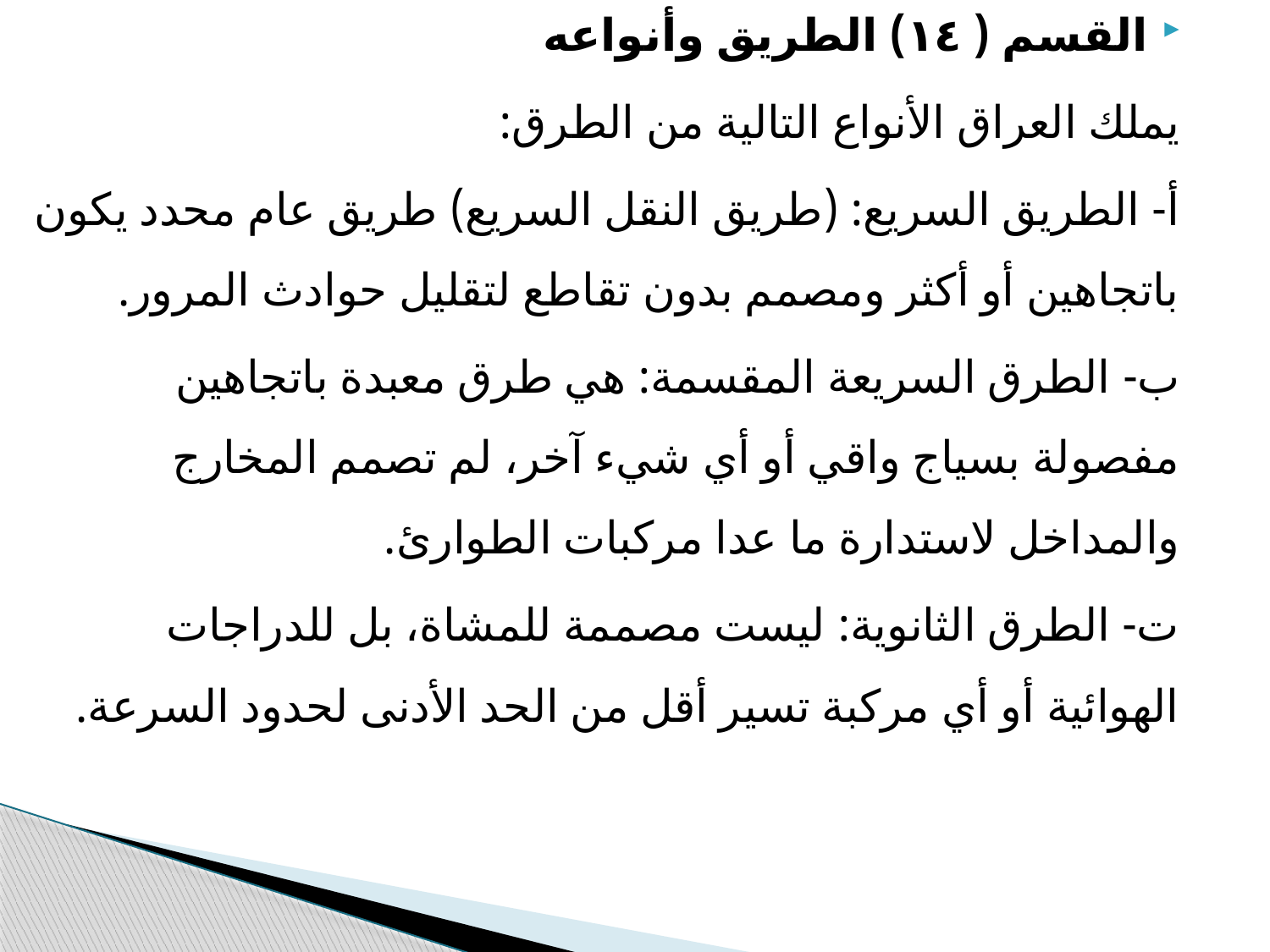

القسم ( ١٤) الطريق وأنواعه
يملك العراق الأنواع التالية من الطرق:
أ- الطريق السريع: (طريق النقل السريع) طريق عام محدد يكون باتجاهين أو أكثر ومصمم بدون تقاطع لتقليل حوادث المرور.
ب- الطرق السريعة المقسمة: هي طرق معبدة باتجاهين مفصولة بسياج واقي أو أي شيء آخر، لم تصمم المخارج والمداخل لاستدارة ما عدا مركبات الطوارئ.
ت- الطرق الثانوية: ليست مصممة للمشاة، بل للدراجات الهوائية أو أي مركبة تسير أقل من الحد الأدنى لحدود السرعة.